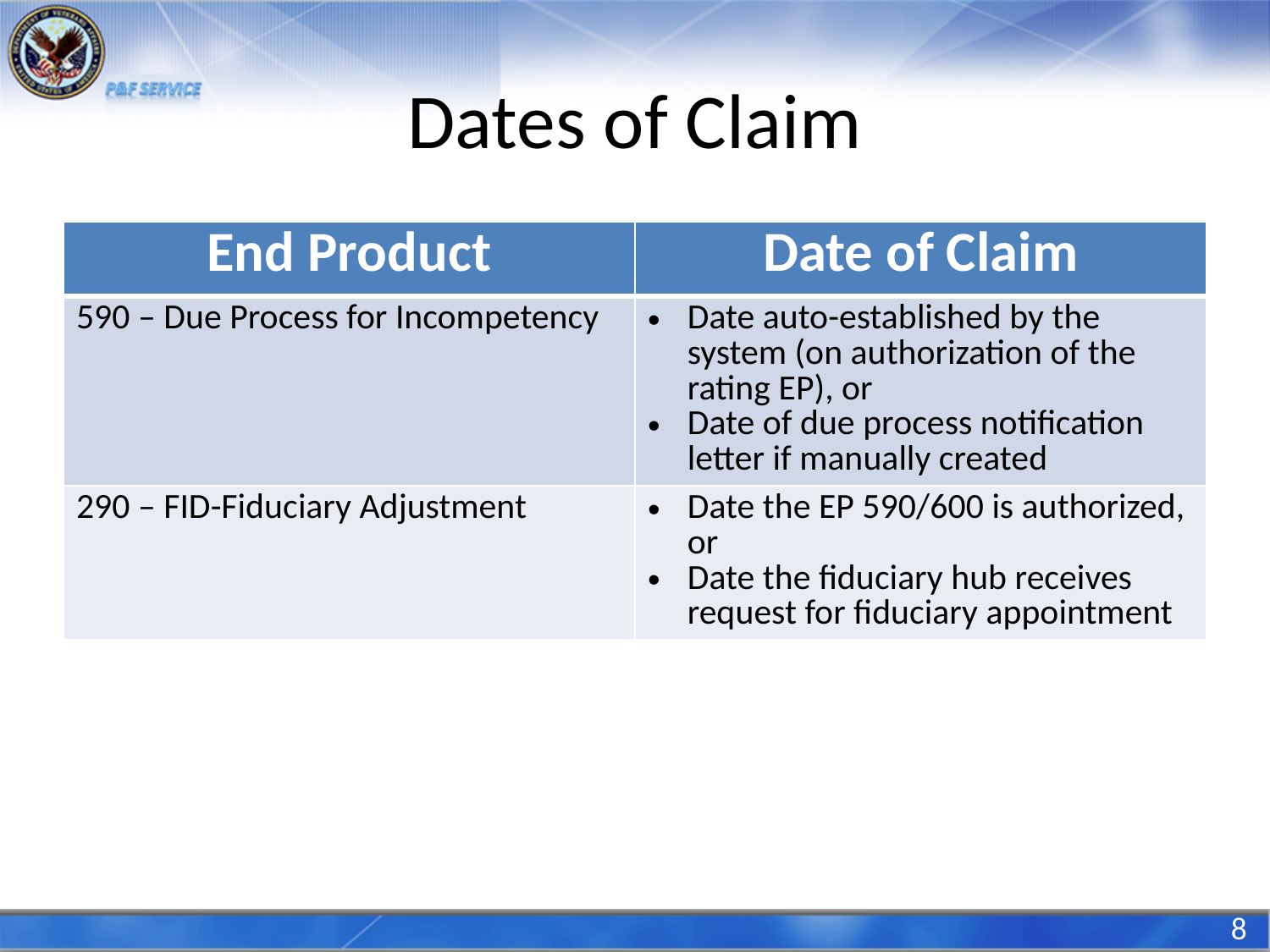

# Dates of Claim
| End Product | Date of Claim |
| --- | --- |
| 590 – Due Process for Incompetency | Date auto-established by the system (on authorization of the rating EP), or Date of due process notification letter if manually created |
| 290 – FID-Fiduciary Adjustment | Date the EP 590/600 is authorized, or Date the fiduciary hub receives request for fiduciary appointment |
8